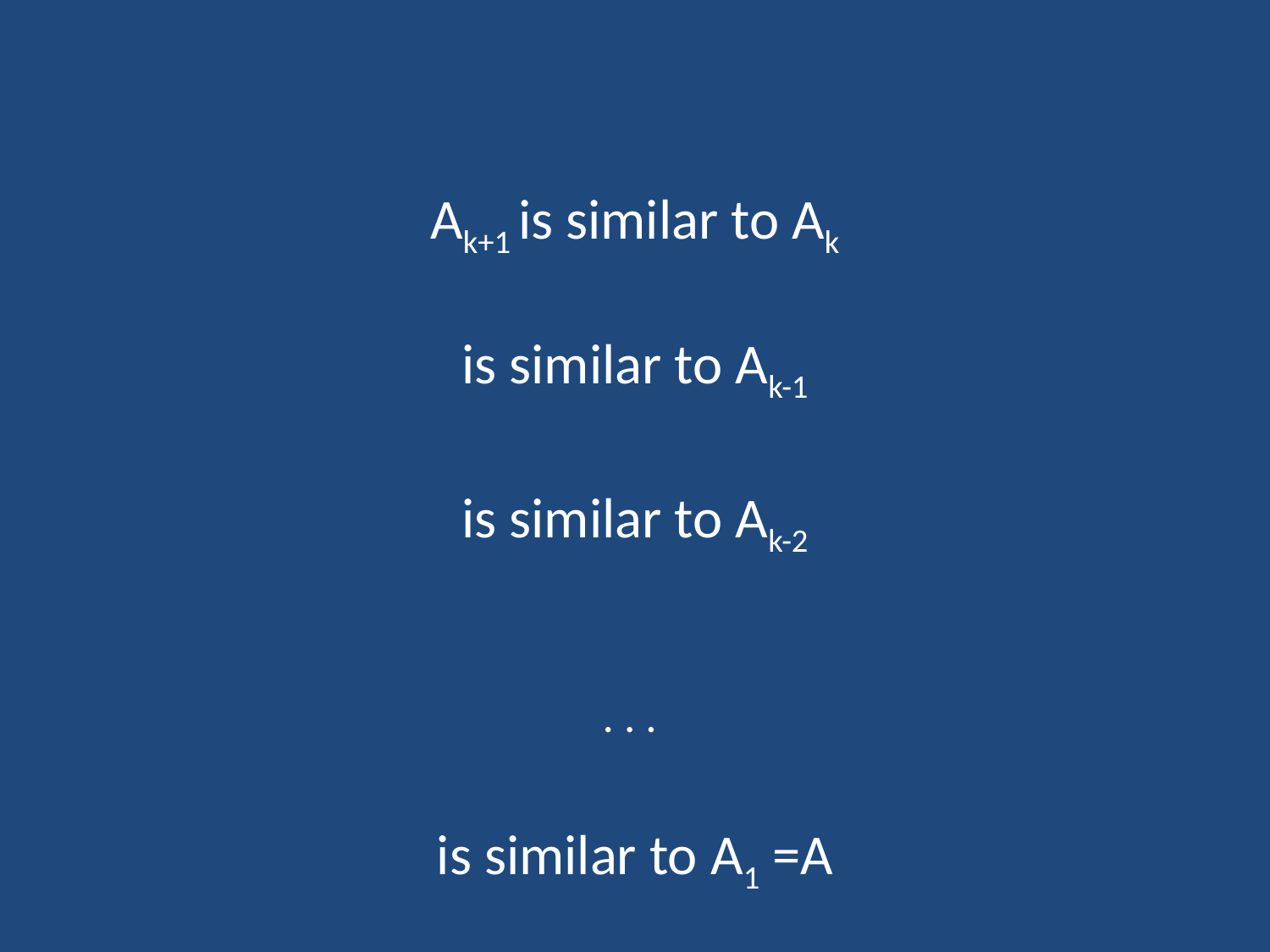

Ak+1 is similar to Ak

is similar to Ak-1

is similar to Ak-2

. . .

is similar to A1 =A

We have a sequence of similar matrices
A1, A2, A3, … tending to a block triangular matrix
whose eigenvalues are easy to obtain.